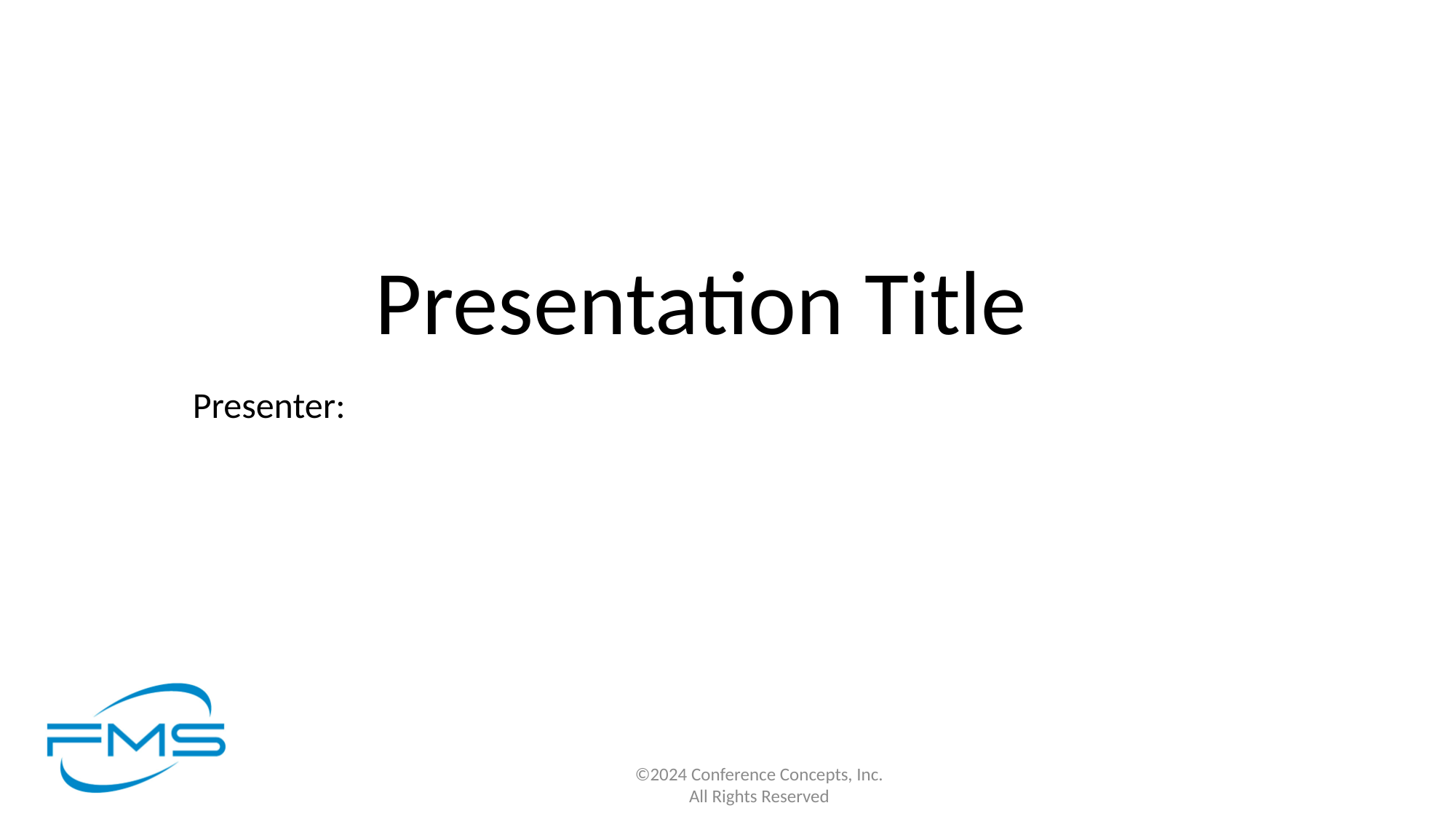

# Presentation Title
Presenter:
©2024 Conference Concepts, Inc. All Rights Reserved